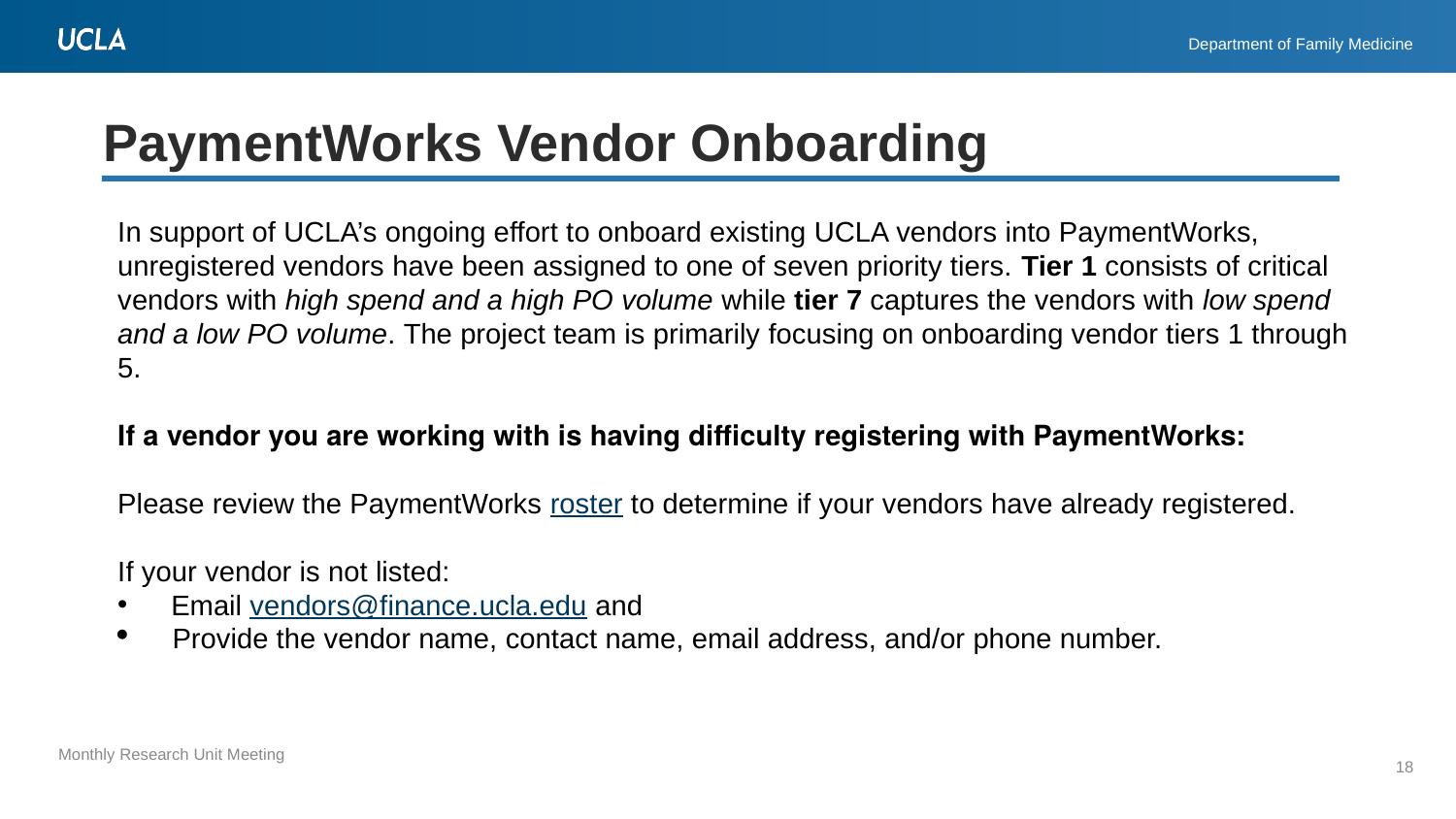

# PaymentWorks Vendor Onboarding
In support of UCLA’s ongoing effort to onboard existing UCLA vendors into PaymentWorks, unregistered vendors have been assigned to one of seven priority tiers. Tier 1 consists of critical vendors with high spend and a high PO volume while tier 7 captures the vendors with low spend and a low PO volume. The project team is primarily focusing on onboarding vendor tiers 1 through 5.

If a vendor you are working with is having difficulty registering with PaymentWorks:

Please review the PaymentWorks roster to determine if your vendors have already registered.

If your vendor is not listed:
 Email vendors@finance.ucla.edu and
Provide the vendor name, contact name, email address, and/or phone number.
18